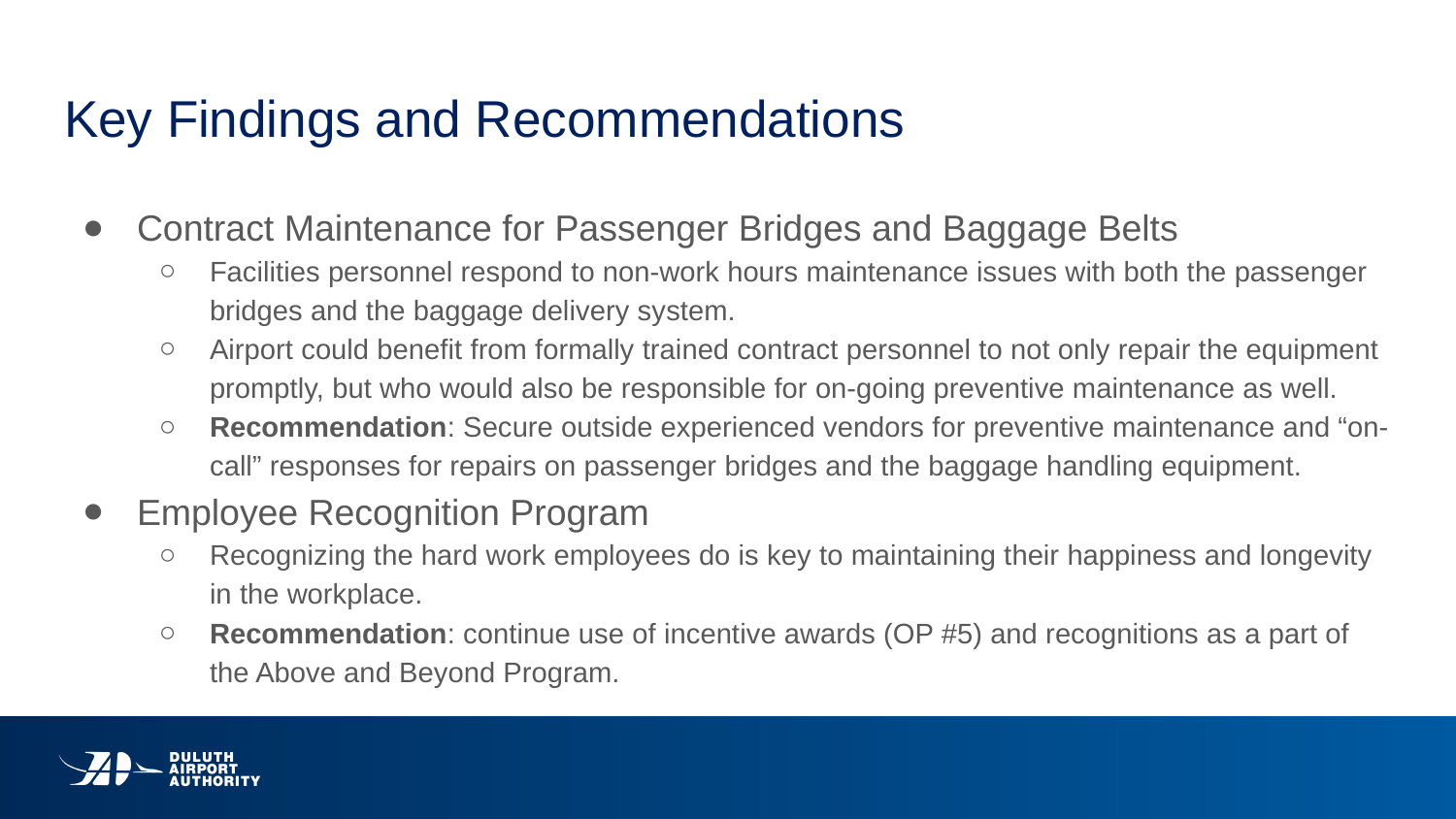

# Key Findings and Recommendations
Contract Maintenance for Passenger Bridges and Baggage Belts
Facilities personnel respond to non-work hours maintenance issues with both the passenger bridges and the baggage delivery system.
Airport could benefit from formally trained contract personnel to not only repair the equipment promptly, but who would also be responsible for on-going preventive maintenance as well.
Recommendation: Secure outside experienced vendors for preventive maintenance and “on-call” responses for repairs on passenger bridges and the baggage handling equipment.
Employee Recognition Program
Recognizing the hard work employees do is key to maintaining their happiness and longevity in the workplace.
Recommendation: continue use of incentive awards (OP #5) and recognitions as a part of the Above and Beyond Program.